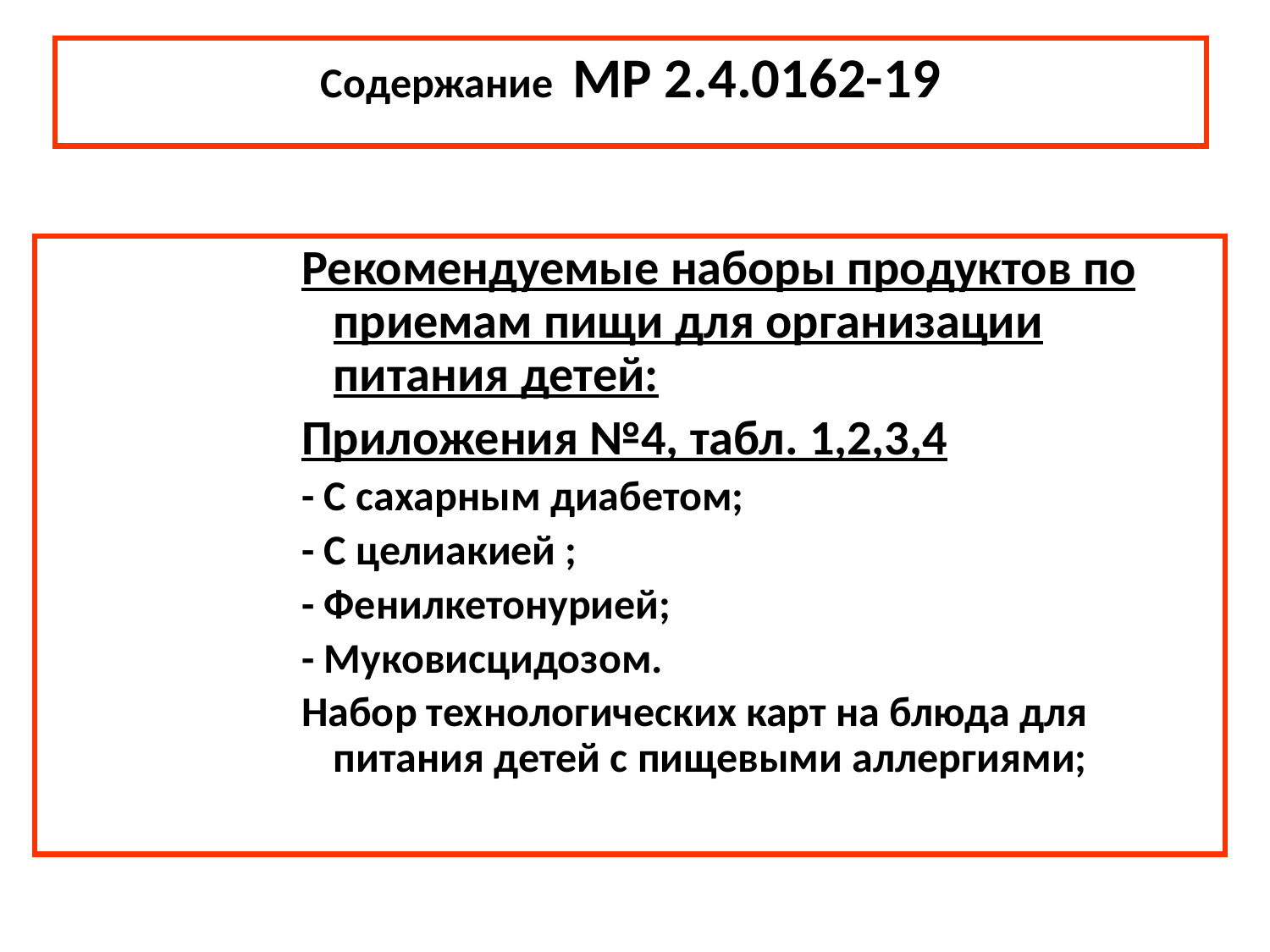

# Содержание  МР 2.4.0162-19
Рекомендуемые наборы продуктов по приемам пищи для организации питания детей:
Приложения №4, табл. 1,2,3,4
- С сахарным диабетом;
- С целиакией ;
- Фенилкетонурией;
- Муковисцидозом.
Набор технологических карт на блюда для питания детей с пищевыми аллергиями;